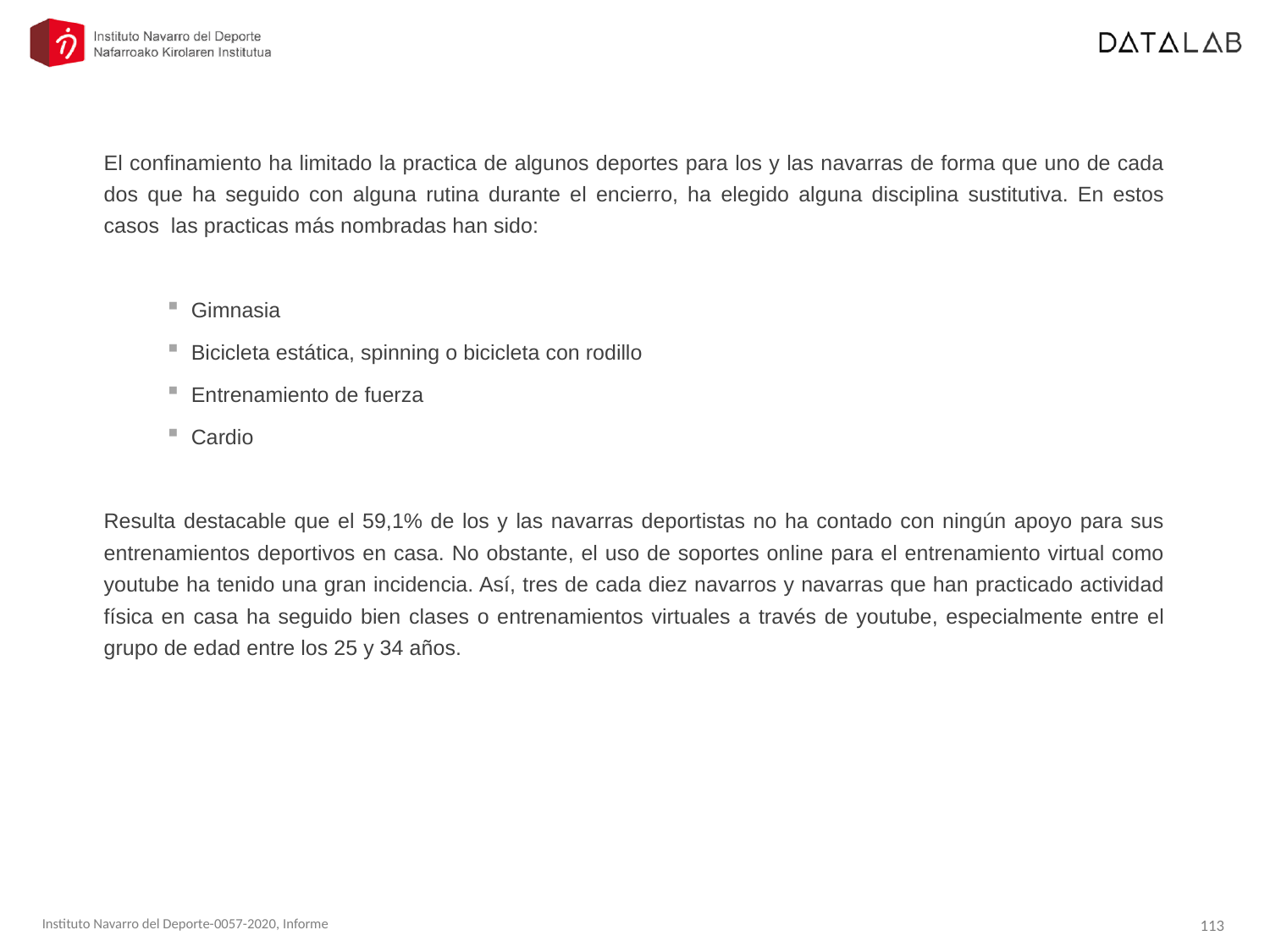

El confinamiento ha limitado la practica de algunos deportes para los y las navarras de forma que uno de cada dos que ha seguido con alguna rutina durante el encierro, ha elegido alguna disciplina sustitutiva. En estos casos  las practicas más nombradas han sido:

Gimnasia
Bicicleta estática, spinning o bicicleta con rodillo
Entrenamiento de fuerza
Cardio

Resulta destacable que el 59,1% de los y las navarras deportistas no ha contado con ningún apoyo para sus entrenamientos deportivos en casa. No obstante, el uso de soportes online para el entrenamiento virtual como youtube ha tenido una gran incidencia. Así, tres de cada diez navarros y navarras que han practicado actividad física en casa ha seguido bien clases o entrenamientos virtuales a través de youtube, especialmente entre el grupo de edad entre los 25 y 34 años.